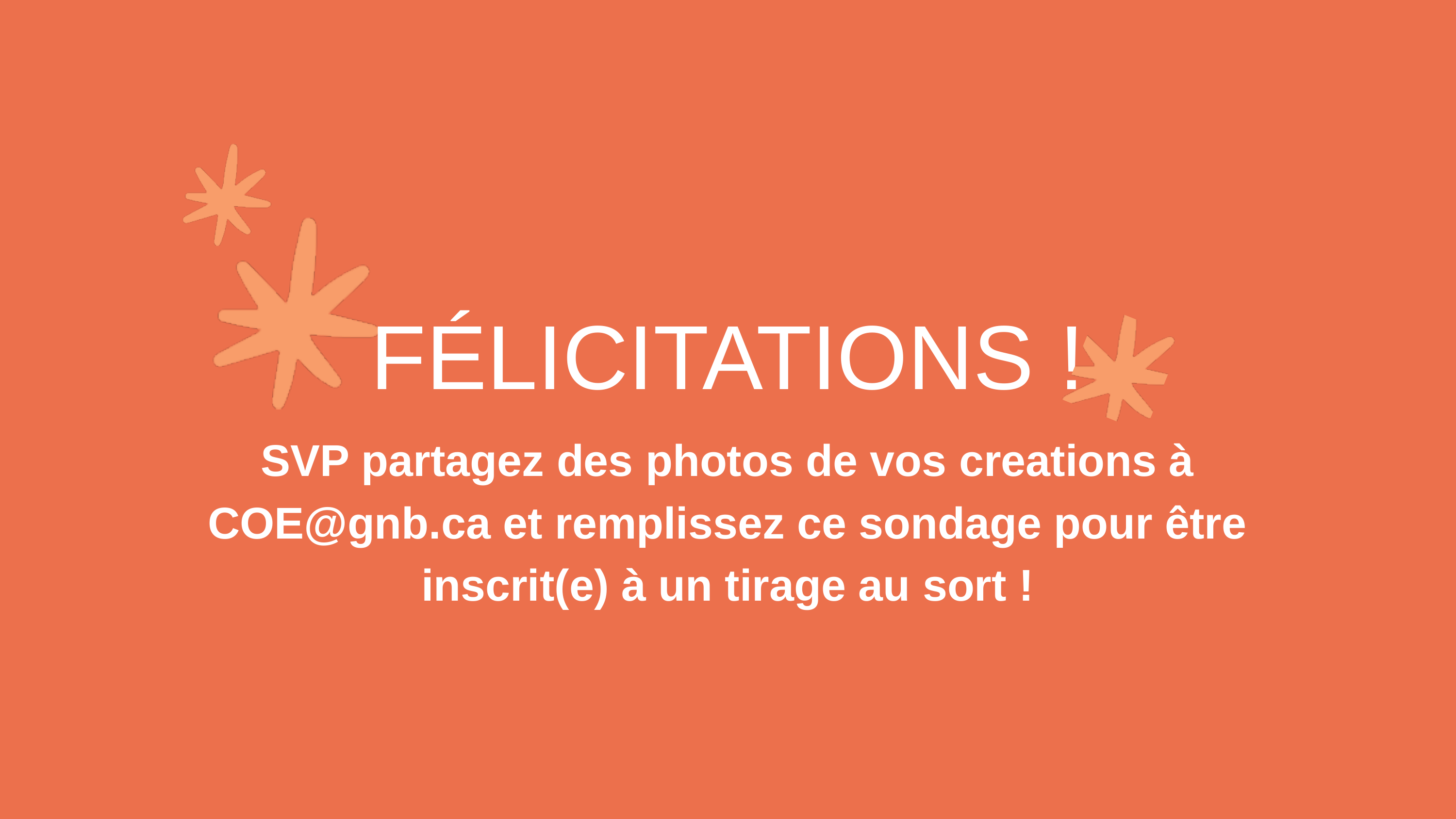

FÉLICITATIONS !

SVP partagez des photos de vos creations à COE@gnb.ca et remplissez ce sondage pour être inscrit(e) à un tirage au sort !